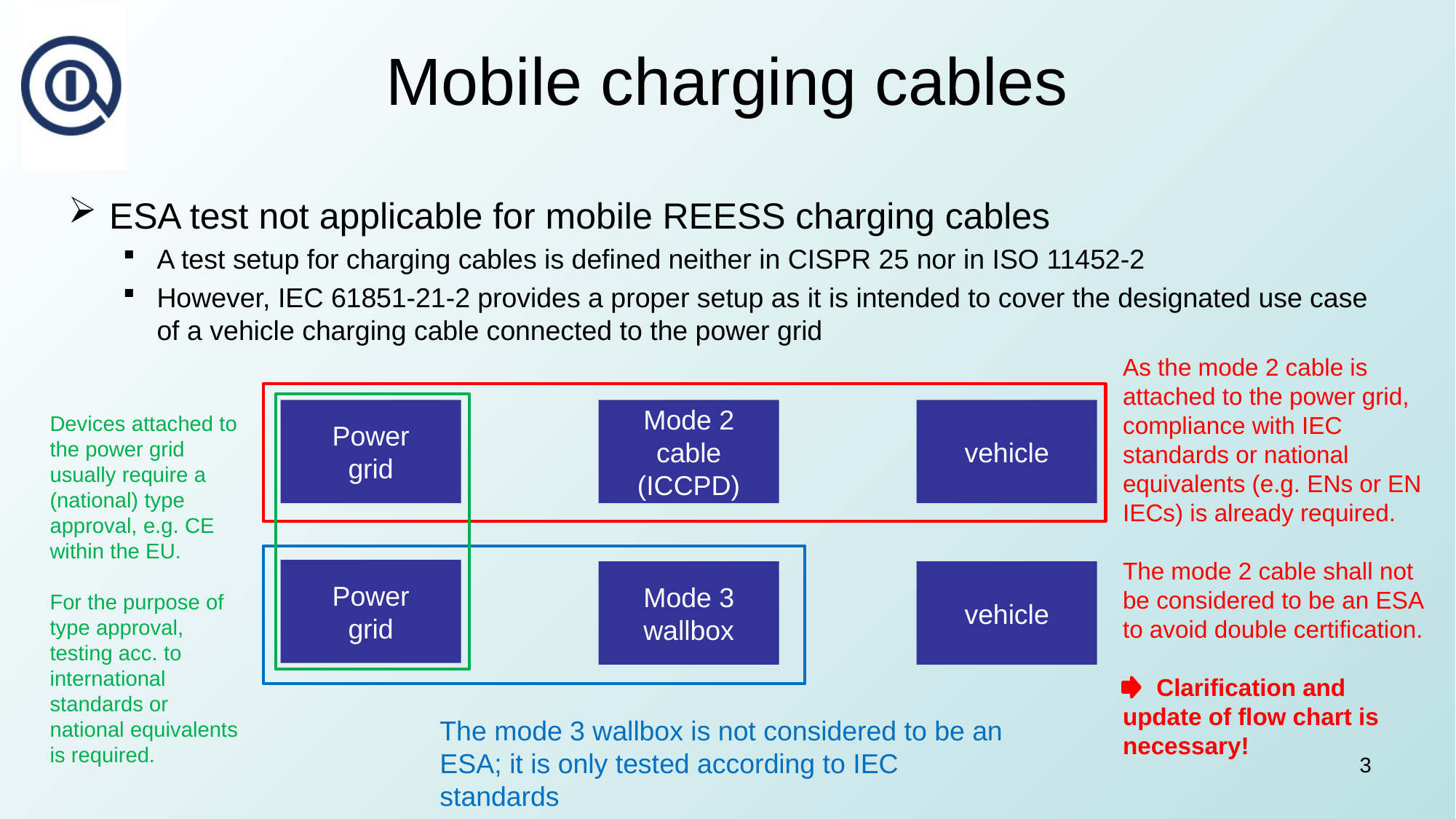

# Mobile charging cables
ESA test not applicable for mobile REESS charging cables
A test setup for charging cables is defined neither in CISPR 25 nor in ISO 11452-2
However, IEC 61851-21-2 provides a proper setup as it is intended to cover the designated use case of a vehicle charging cable connected to the power grid
As the mode 2 cable is attached to the power grid, compliance with IEC standards or national equivalents (e.g. ENs or EN IECs) is already required.

The mode 2 cable shall not be considered to be an ESA to avoid double certification.

     Clarification and update of flow chart is necessary!

Power grid
Mode 2 cable (ICCPD)
vehicle
Devices attached to the power grid usually require a (national) type approval, e.g. CE within the EU.

For the purpose of type approval, testing acc. to international standards or national equivalents is required.

Power grid
Mode 3 wallbox
vehicle

The mode 3 wallbox is not considered to be an ESA; it is only tested according to IEC standards
3